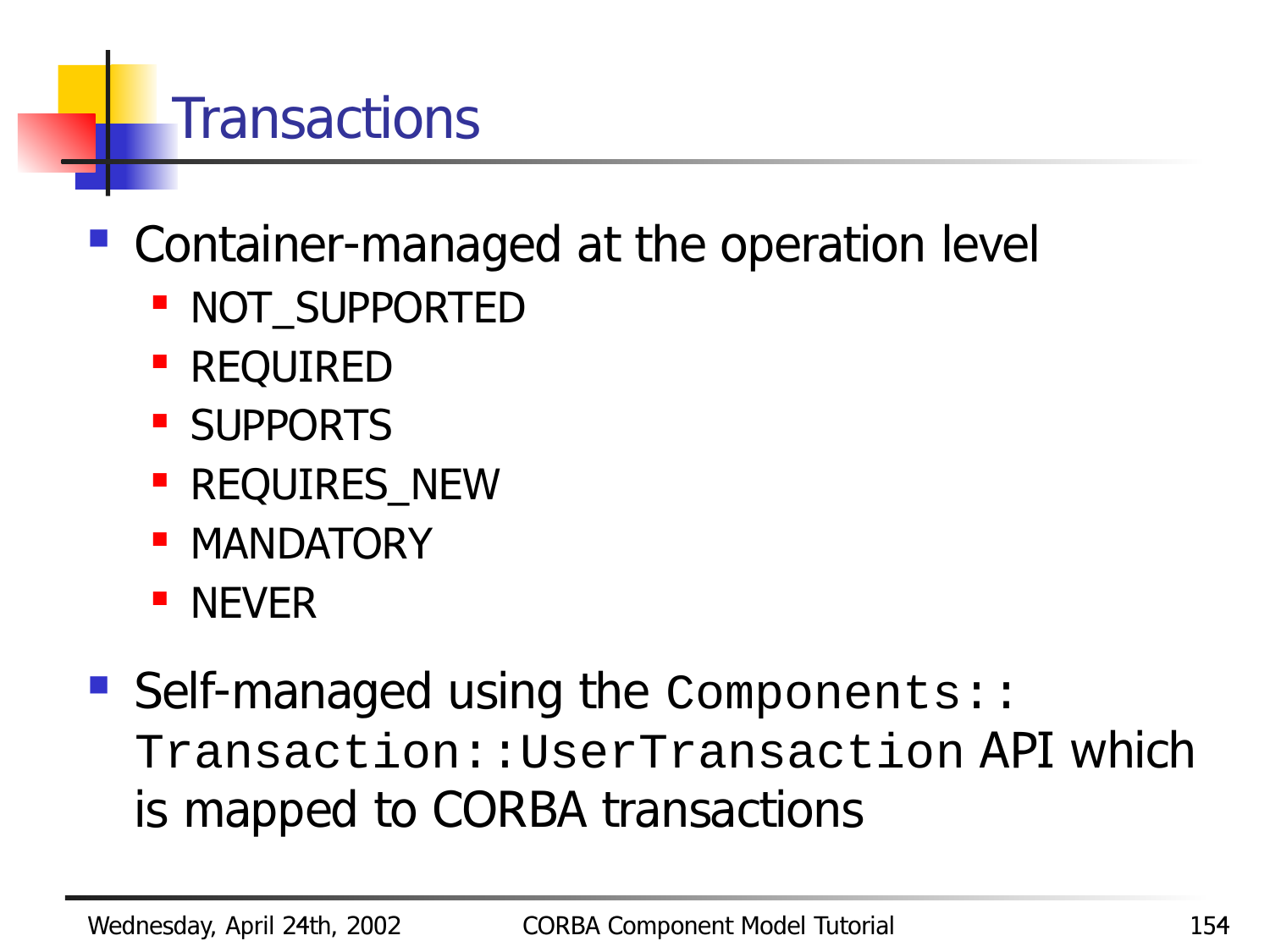

# Transactions
Container-managed at the operation level
NOT_SUPPORTED
REQUIRED
SUPPORTS
REQUIRES_NEW
MANDATORY
NEVER

Self-managed using the Components::
Transaction::UserTransaction API which is mapped to CORBA transactions
Wednesday, April 24th, 2002
CORBA Component Model Tutorial
154